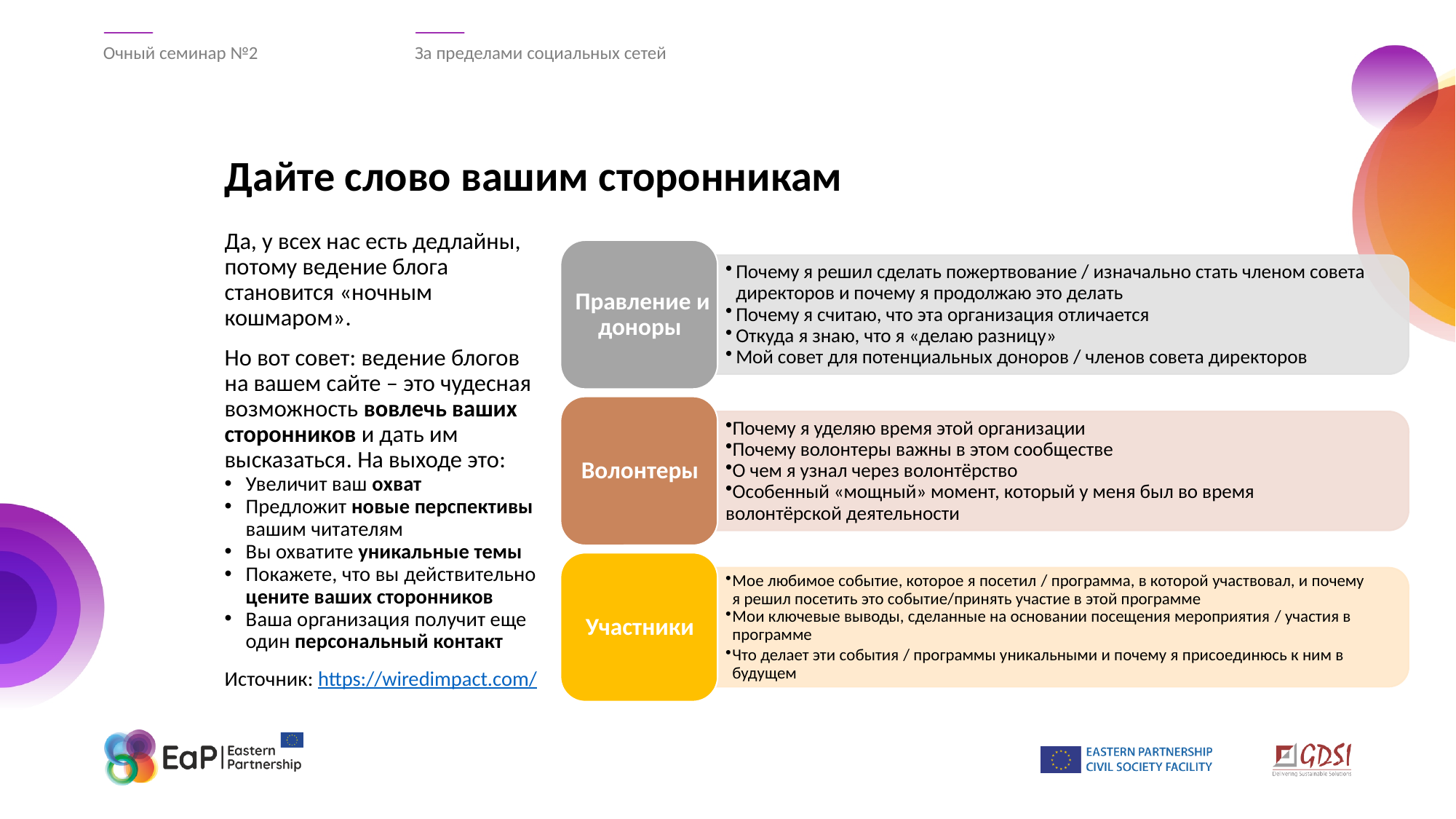

Очный семинар №2
За пределами социальных сетей
# Дайте слово вашим сторонникам
Да, у всех нас есть дедлайны, потому ведение блога становится «ночным кошмаром».
Но вот совет: ведение блогов на вашем сайте – это чудесная возможность вовлечь ваших сторонников и дать им высказаться. На выходе это:
Увеличит ваш охват
Предложит новые перспективы вашим читателям
Вы охватите уникальные темы
Покажете, что вы действительно цените ваших сторонников
Ваша организация получит еще один персональный контакт
Источник: https://wiredimpact.com/
Почему я решил сделать пожертвование / изначально стать членом совета директоров и почему я продолжаю это делать
Почему я считаю, что эта организация отличается
Откуда я знаю, что я «делаю разницу»
Мой совет для потенциальных доноров / членов совета директоров
Правление и доноры
Почему я уделяю время этой организации
Почему волонтеры важны в этом сообществе
О чем я узнал через волонтёрство
Особенный «мощный» момент, который у меня был во время волонтёрской деятельности
Волонтеры
Мое любимое событие, которое я посетил / программа, в которой участвовал, и почему я решил посетить это событие/принять участие в этой программе
Мои ключевые выводы, сделанные на основании посещения мероприятия / участия в программе
Что делает эти события / программы уникальными и почему я присоединюсь к ним в будущем
Участники